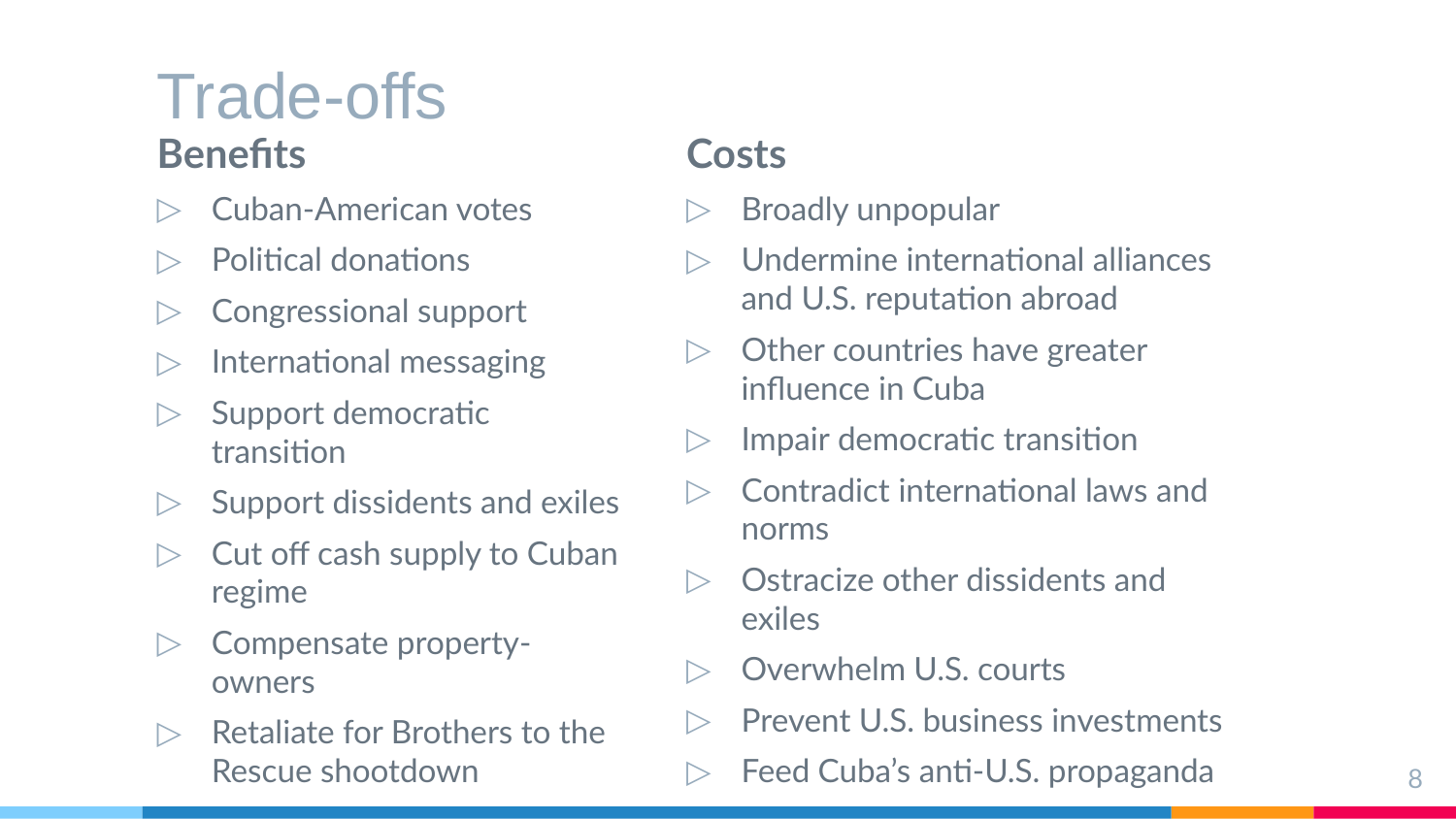

# Trade-offs
Benefits
Cuban-American votes
Political donations
Congressional support
International messaging
Support democratic transition
Support dissidents and exiles
Cut off cash supply to Cuban regime
Compensate property-owners
Retaliate for Brothers to the Rescue shootdown
Costs
Broadly unpopular
Undermine international alliances and U.S. reputation abroad
Other countries have greater influence in Cuba
Impair democratic transition
Contradict international laws and norms
Ostracize other dissidents and exiles
Overwhelm U.S. courts
Prevent U.S. business investments
Feed Cuba’s anti-U.S. propaganda

8